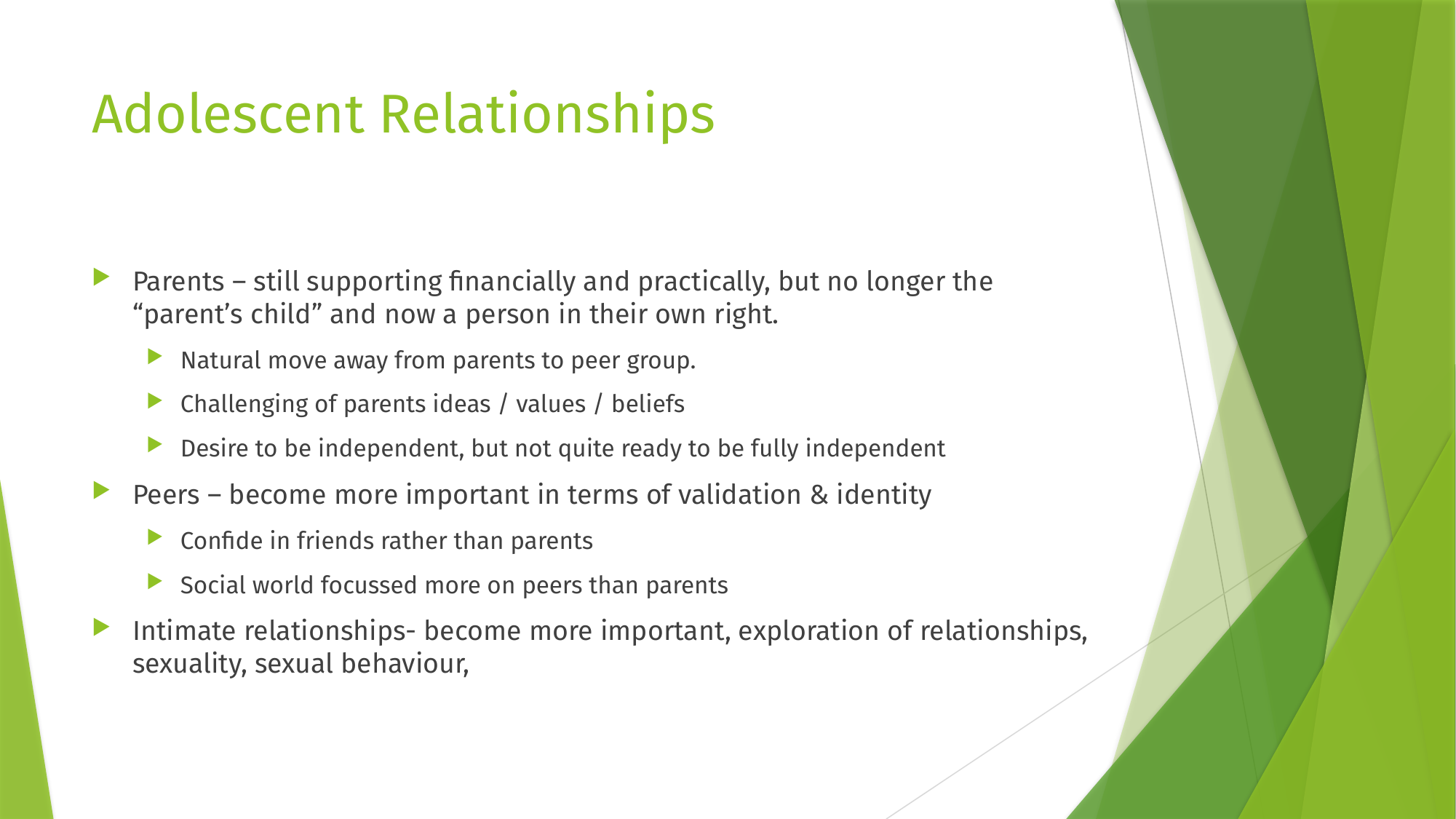

# Adolescent Relationships
Parents – still supporting financially and practically, but no longer the “parent’s child” and now a person in their own right.
Natural move away from parents to peer group.
Challenging of parents ideas / values / beliefs
Desire to be independent, but not quite ready to be fully independent
Peers – become more important in terms of validation & identity
Confide in friends rather than parents
Social world focussed more on peers than parents
Intimate relationships- become more important, exploration of relationships, sexuality, sexual behaviour,